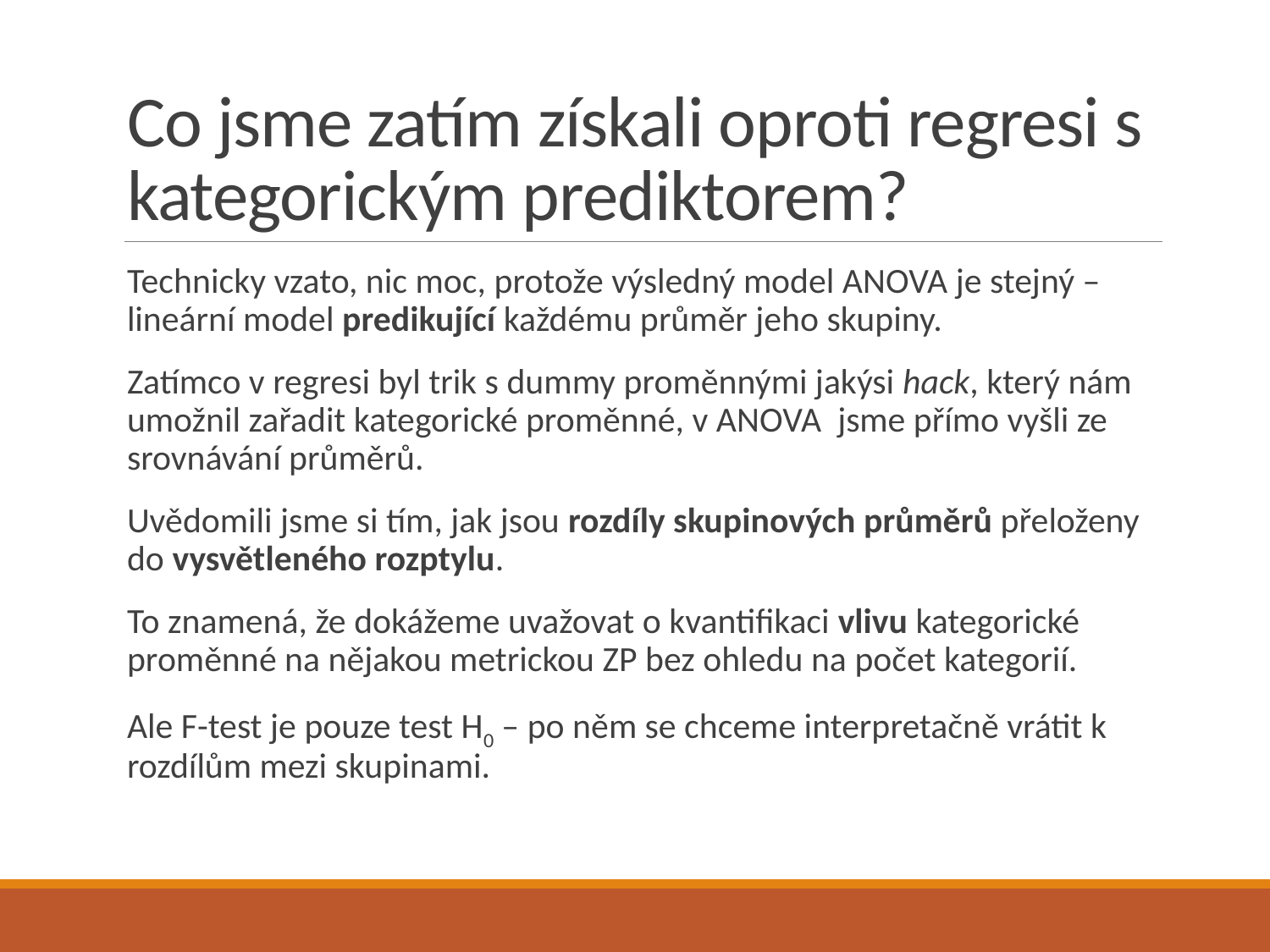

# Co jsme zatím získali oproti regresi s kategorickým prediktorem?
Technicky vzato, nic moc, protože výsledný model ANOVA je stejný – lineární model predikující každému průměr jeho skupiny.
Zatímco v regresi byl trik s dummy proměnnými jakýsi hack, který nám umožnil zařadit kategorické proměnné, v ANOVA  jsme přímo vyšli ze srovnávání průměrů.
Uvědomili jsme si tím, jak jsou rozdíly skupinových průměrů přeloženy do vysvětleného rozptylu.
To znamená, že dokážeme uvažovat o kvantifikaci vlivu kategorické proměnné na nějakou metrickou ZP bez ohledu na počet kategorií.
Ale F-test je pouze test H0 – po něm se chceme interpretačně vrátit k rozdílům mezi skupinami.